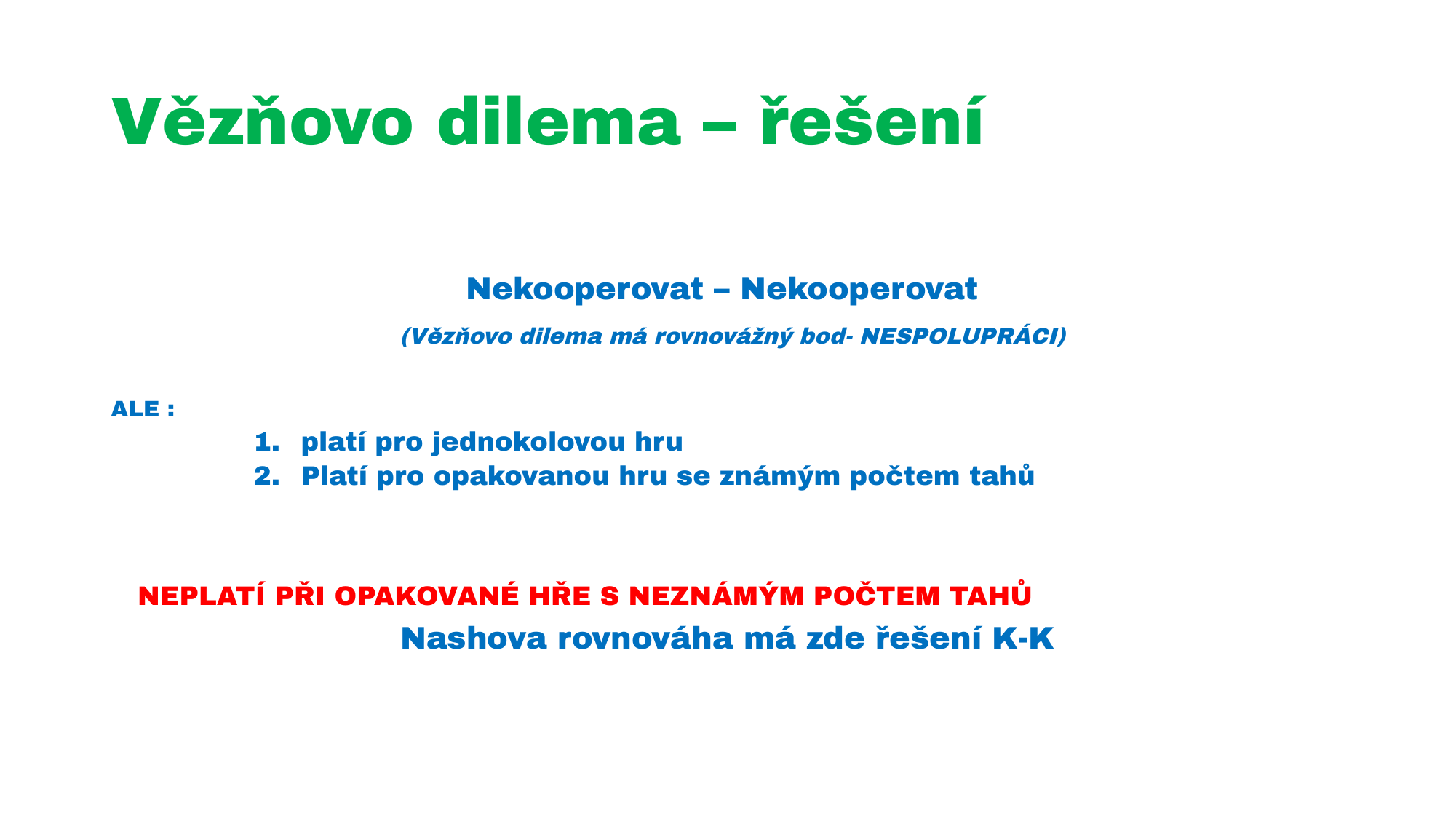

# Vězňovo dilema – řešení

Nekooperovat – Nekooperovat
 (Vězňovo dilema má rovnovážný bod- NESPOLUPRÁCI)

ALE :
platí pro jednokolovou hru
Platí pro opakovanou hru se známým počtem tahů

   NEPLATÍ PŘI OPAKOVANÉ HŘE S NEZNÁMÝM POČTEM TAHŮ
Nashova rovnováha má zde řešení K-K